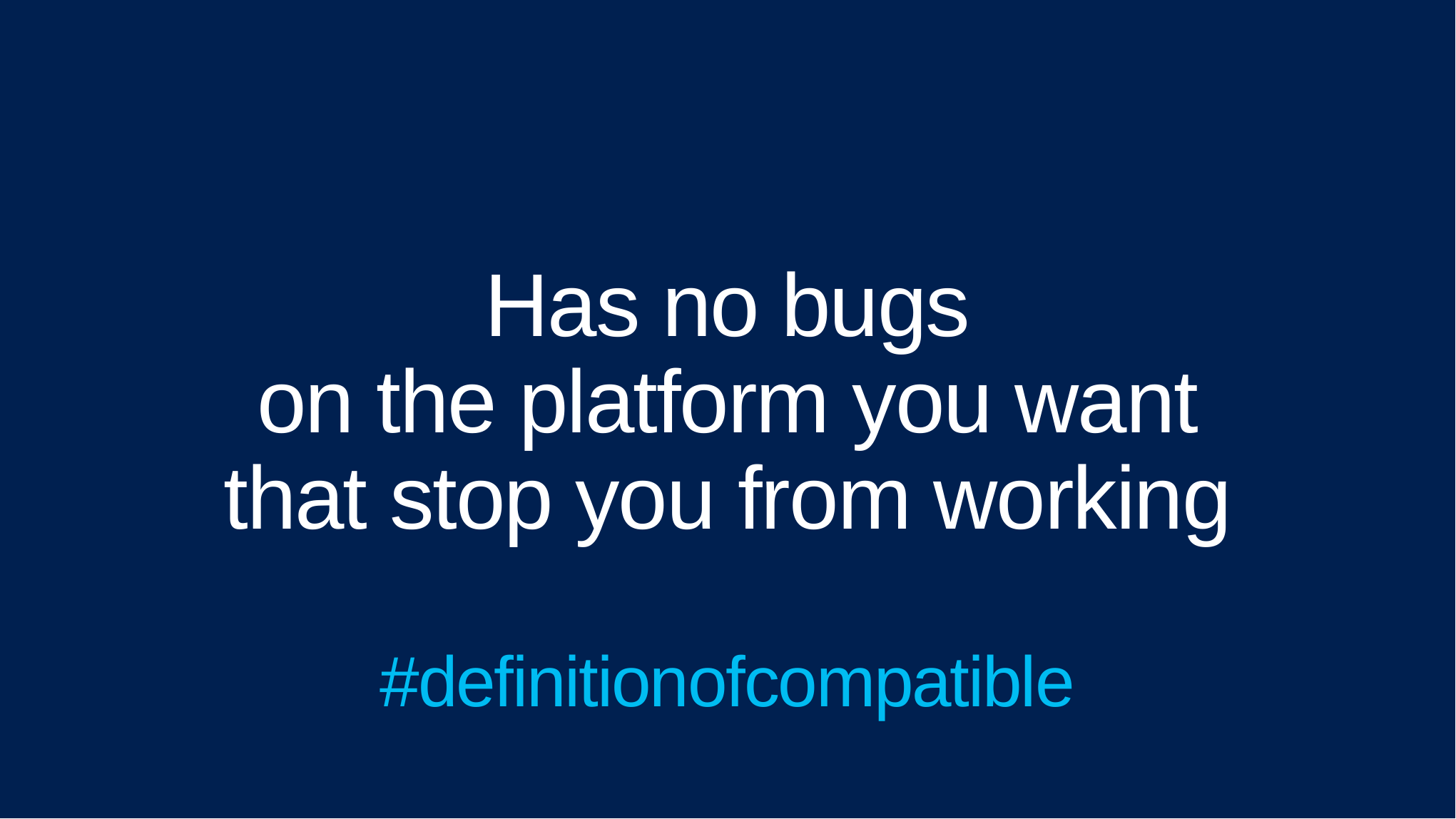

# Has no bugs on the platform you want that stop you from working #definitionofcompatible